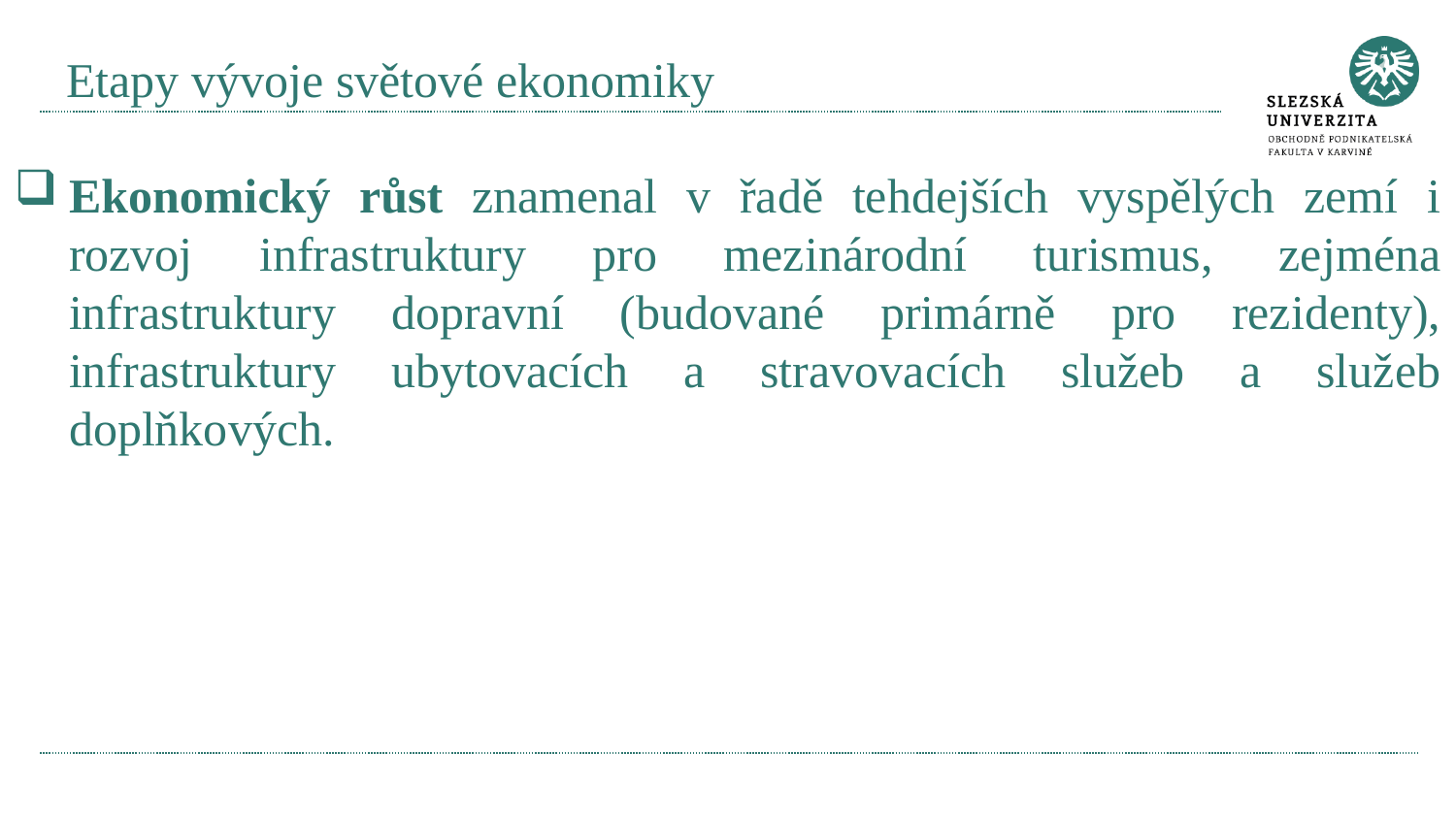

# Etapy vývoje světové ekonomiky
Ekonomický růst znamenal v řadě tehdejších vyspělých zemí i rozvoj infrastruktury pro mezinárodní turismus, zejména infrastruktury dopravní (budované primárně pro rezidenty), infrastruktury ubytovacích a stravovacích služeb a služeb doplňkových.